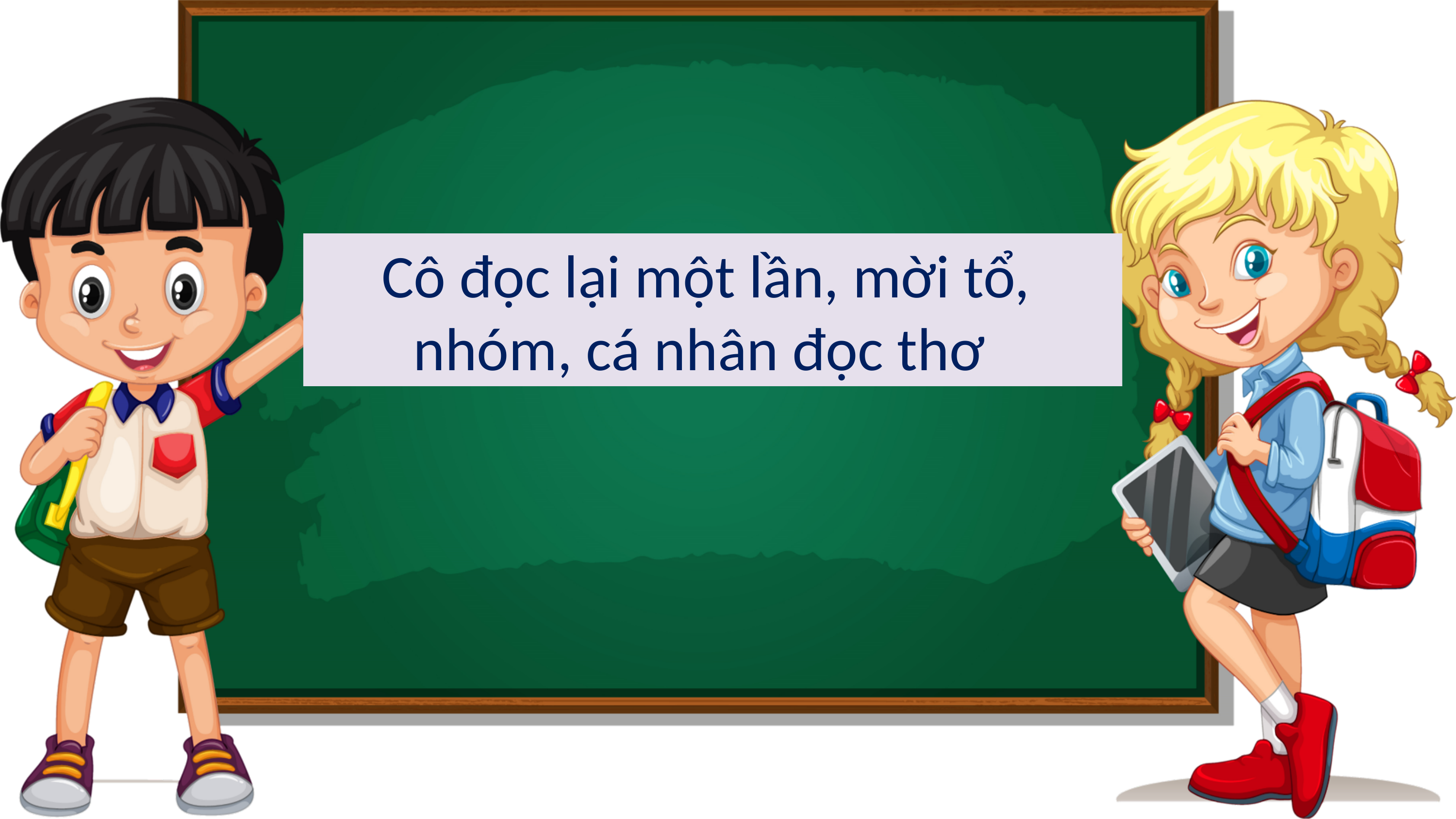

Cô đọc lại một lần, mời tổ,
nhóm, cá nhân đọc thơ